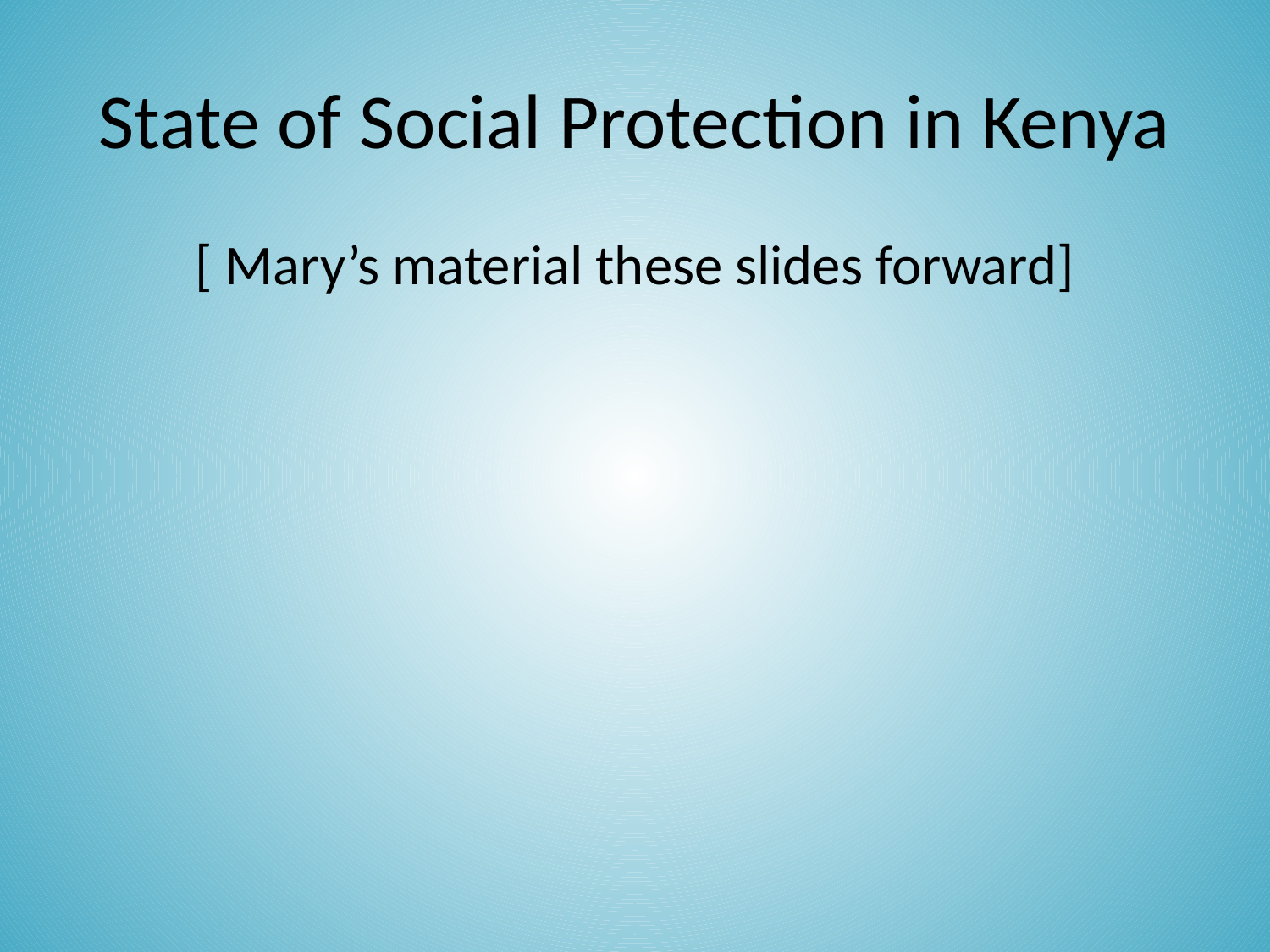

# State of Social Protection in Kenya
[ Mary’s material these slides forward]